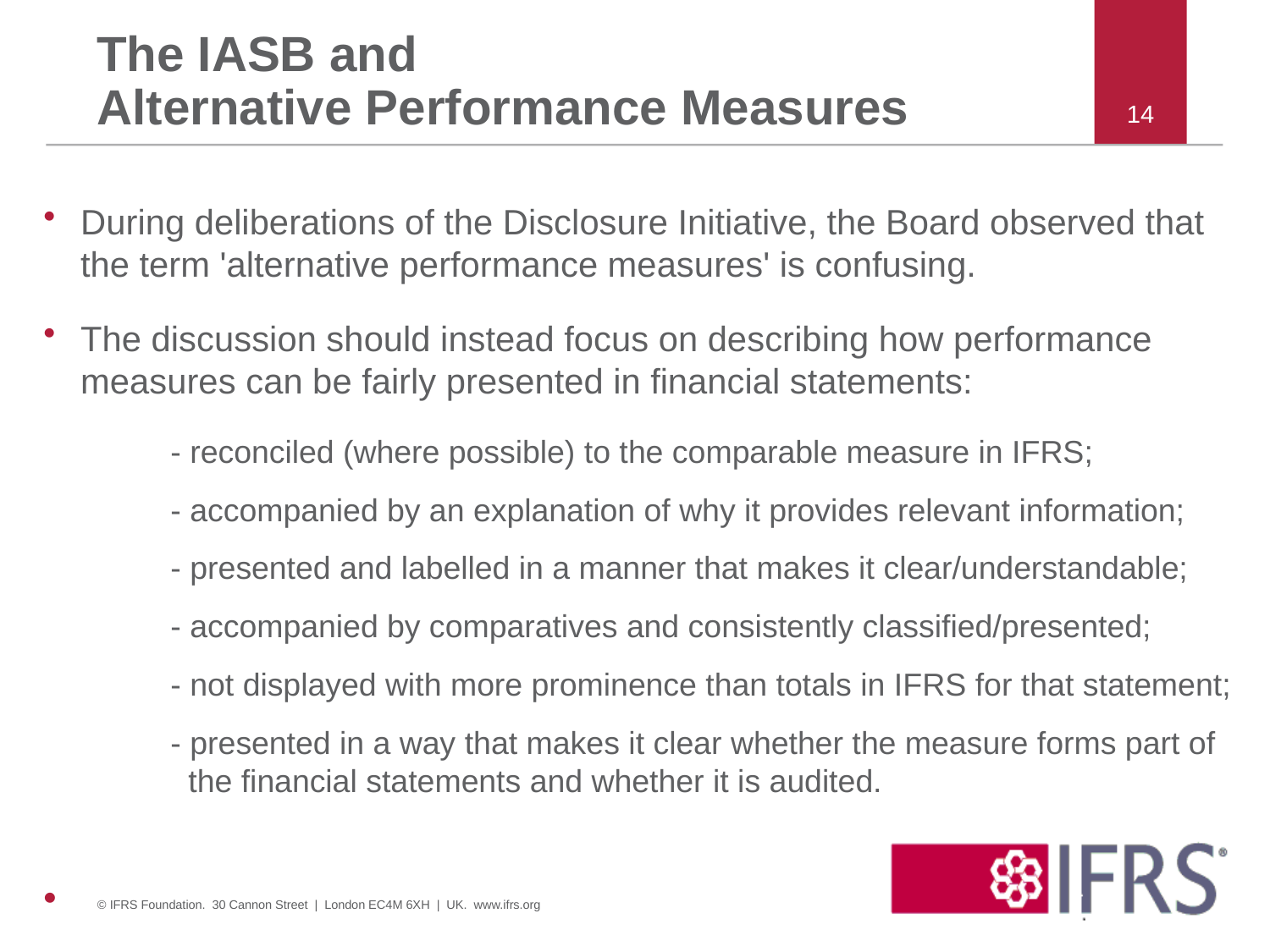

# The IASB and Alternative Performance Measures
14
During deliberations of the Disclosure Initiative, the Board observed that the term 'alternative performance measures' is confusing.
The discussion should instead focus on describing how performance measures can be fairly presented in financial statements:
 	- reconciled (where possible) to the comparable measure in IFRS;
	- accompanied by an explanation of why it provides relevant information;
	- presented and labelled in a manner that makes it clear/understandable;
	- accompanied by comparatives and consistently classified/presented;
	- not displayed with more prominence than totals in IFRS for that statement;
  	- presented in a way that makes it clear whether the measure forms part of 	  the financial statements and whether it is audited.

© IFRS Foundation.  30 Cannon Street  |  London EC4M 6XH  |  UK.  www.ifrs.org